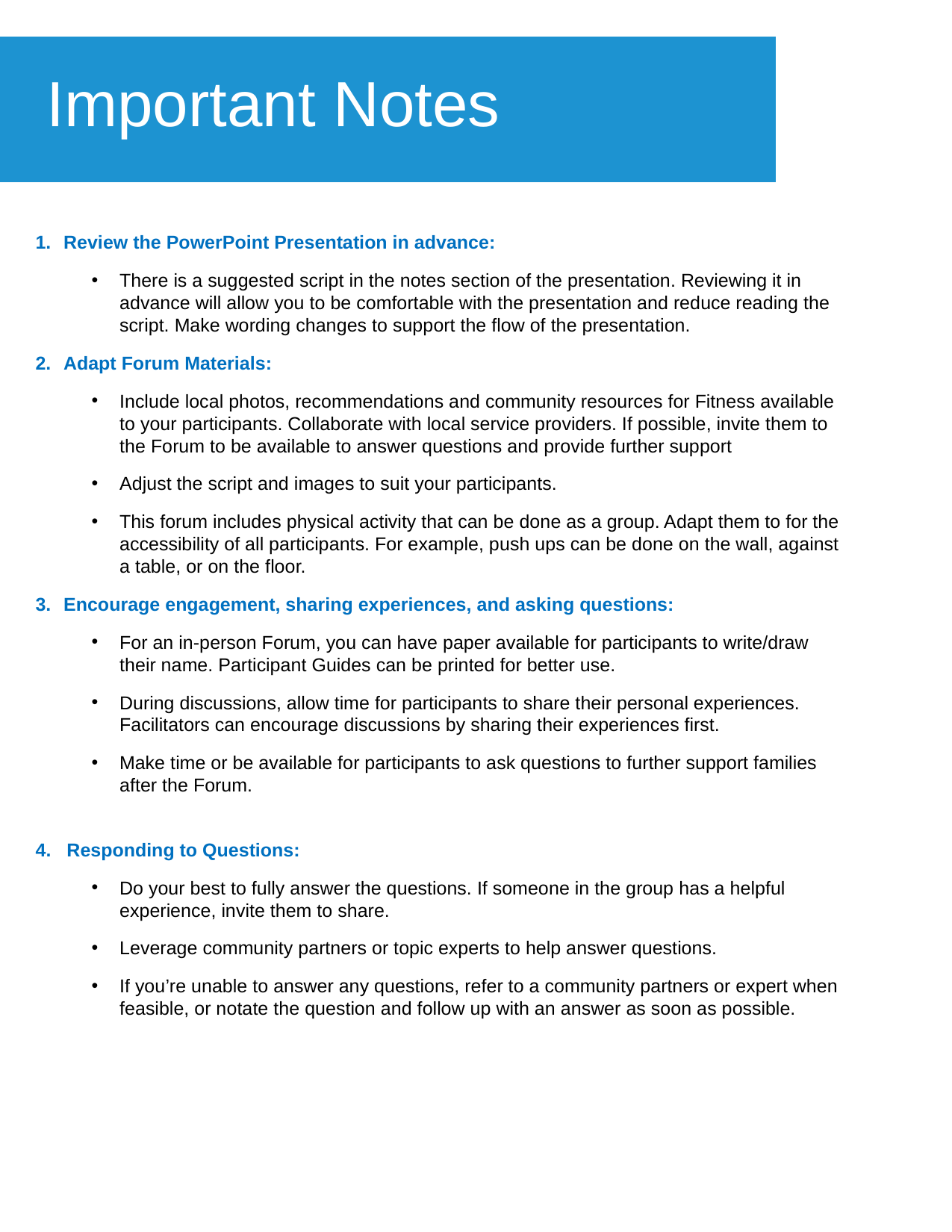

Important Notes
Review the PowerPoint Presentation in advance:
There is a suggested script in the notes section of the presentation. Reviewing it in advance will allow you to be comfortable with the presentation and reduce reading the script. Make wording changes to support the flow of the presentation.
Adapt Forum Materials:
Include local photos, recommendations and community resources for Fitness available to your participants. Collaborate with local service providers. If possible, invite them to the Forum to be available to answer questions and provide further support
Adjust the script and images to suit your participants.
This forum includes physical activity that can be done as a group. Adapt them to for the accessibility of all participants. For example, push ups can be done on the wall, against a table, or on the floor.
Encourage engagement, sharing experiences, and asking questions:
For an in-person Forum, you can have paper available for participants to write/draw their name. Participant Guides can be printed for better use.
During discussions, allow time for participants to share their personal experiences. Facilitators can encourage discussions by sharing their experiences first.
Make time or be available for participants to ask questions to further support families after the Forum.
4.   Responding to Questions:
Do your best to fully answer the questions. If someone in the group has a helpful experience, invite them to share.
Leverage community partners or topic experts to help answer questions.
If you’re unable to answer any questions, refer to a community partners or expert when feasible, or notate the question and follow up with an answer as soon as possible.